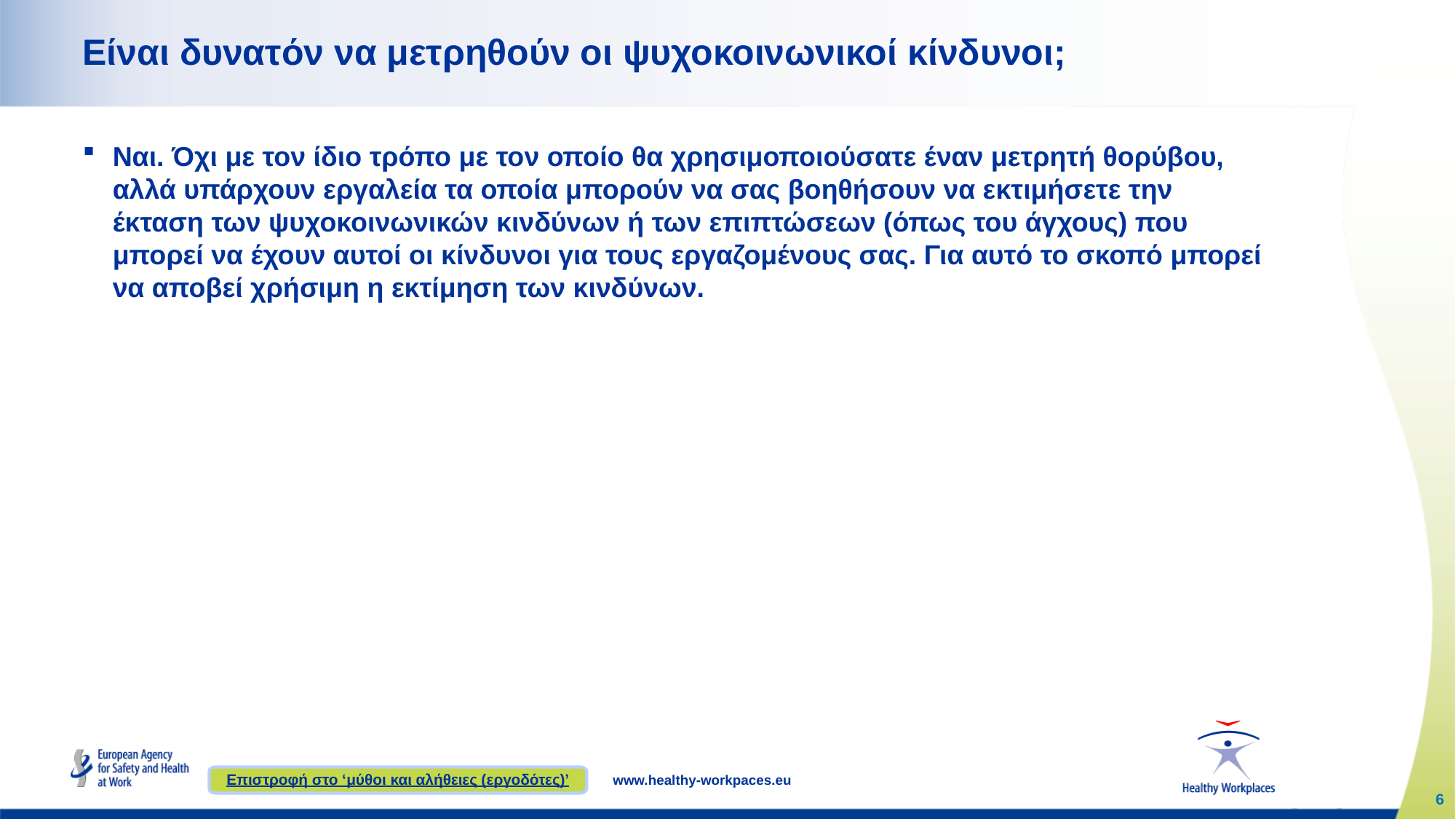

# Είναι δυνατόν να μετρηθούν οι ψυχοκοινωνικοί κίνδυνοι;
Ναι. Όχι με τον ίδιο τρόπο με τον οποίο θα χρησιμοποιούσατε έναν μετρητή θορύβου, αλλά υπάρχουν εργαλεία τα οποία μπορούν να σας βοηθήσουν να εκτιμήσετε την έκταση των ψυχοκοινωνικών κινδύνων ή των επιπτώσεων (όπως του άγχους) που μπορεί να έχουν αυτοί οι κίνδυνοι για τους εργαζομένους σας. Για αυτό το σκοπό μπορεί να αποβεί χρήσιμη η εκτίμηση των κινδύνων.
Επιστροφή στο ‘μύθοι και αλήθειες (εργοδότες)’